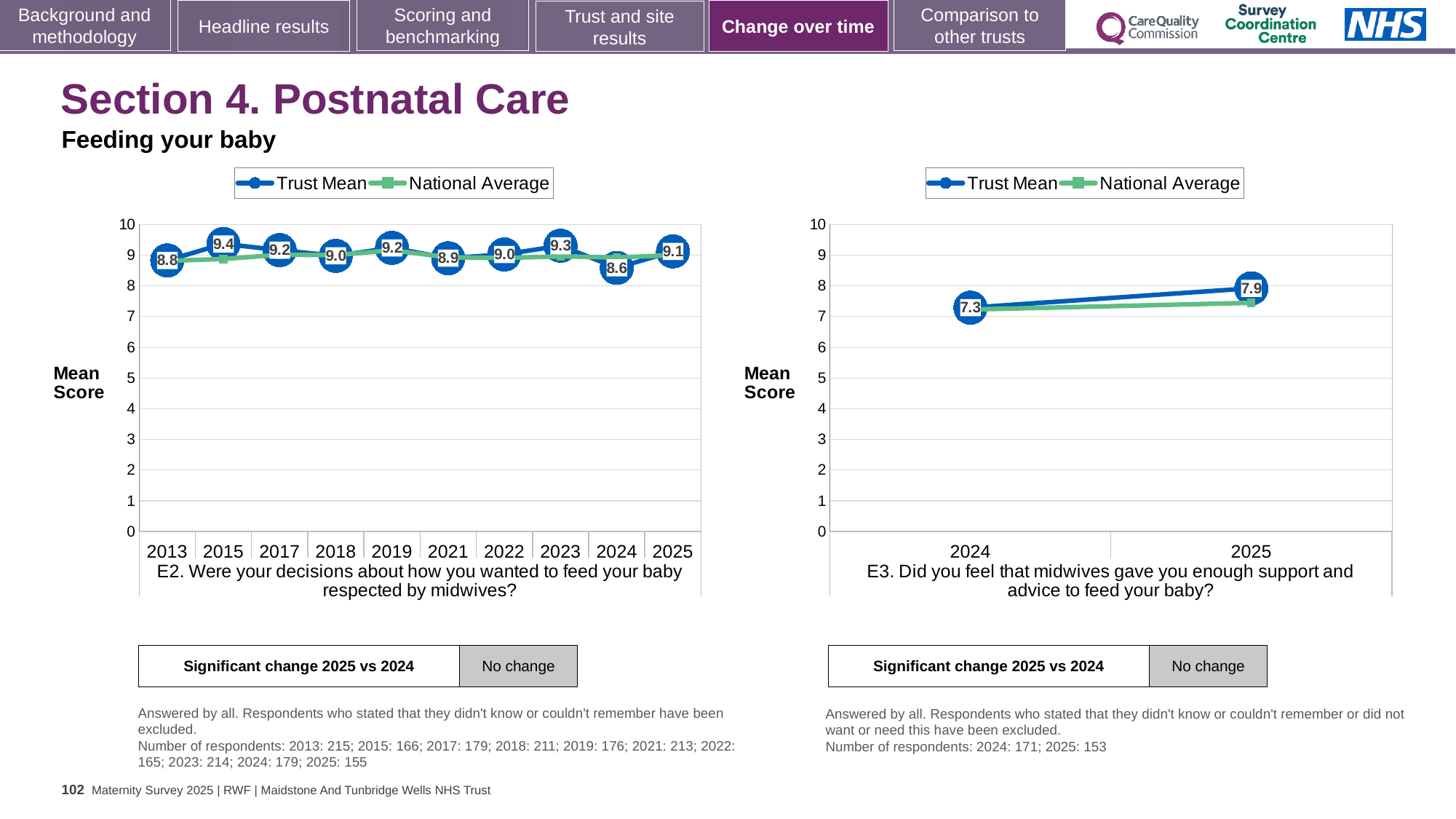

# Section 4. Postnatal Care
Feeding your baby

### Chart

| Category | Trust Mean | National Average |
|---|---|---|
| 2013 | 8.827889934665912 | 8.813485443246524 |
| 2015 | 9.365805757687898 | 8.87248173127973 |
| 2017 | 9.16322046097761 | 9.012172975871463 |
| 2018 | 8.975790182928382 | 9.000007223612545 |
| 2019 | 9.236680437741754 | 9.159956480956291 |
| 2021 | 8.898719108463 | 8.92748869539027 |
| 2022 | 9.021890809651424 | 8.904793087431706 |
| 2023 | 9.30645647750739 | 8.960112377348098 |
| 2024 | 8.585524965148625 | 8.923555771356611 |
| 2025 | 9.121820552049606 | 9.000262440480473 |

### Chart

| Category | Trust Mean | National Average |
|---|---|---|
| 2024 | 7.290304984464417 | 7.228921953081469 |
| 2025 | 7.921525140634203 | 7.447417661936443 |
| Significant change 2025 vs 2024 | No change |
| --- | --- |
| Significant change 2025 vs 2024 | No change |
| --- | --- |
Answered by all. Respondents who stated that they didn't know or couldn't remember have been excluded.
Number of respondents: 2013: 215; 2015: 166; 2017: 179; 2018: 211; 2019: 176; 2021: 213; 2022: 165; 2023: 214; 2024: 179; 2025: 155
Answered by all. Respondents who stated that they didn't know or couldn't remember or did not want or need this have been excluded.
Number of respondents: 2024: 171; 2025: 153
102